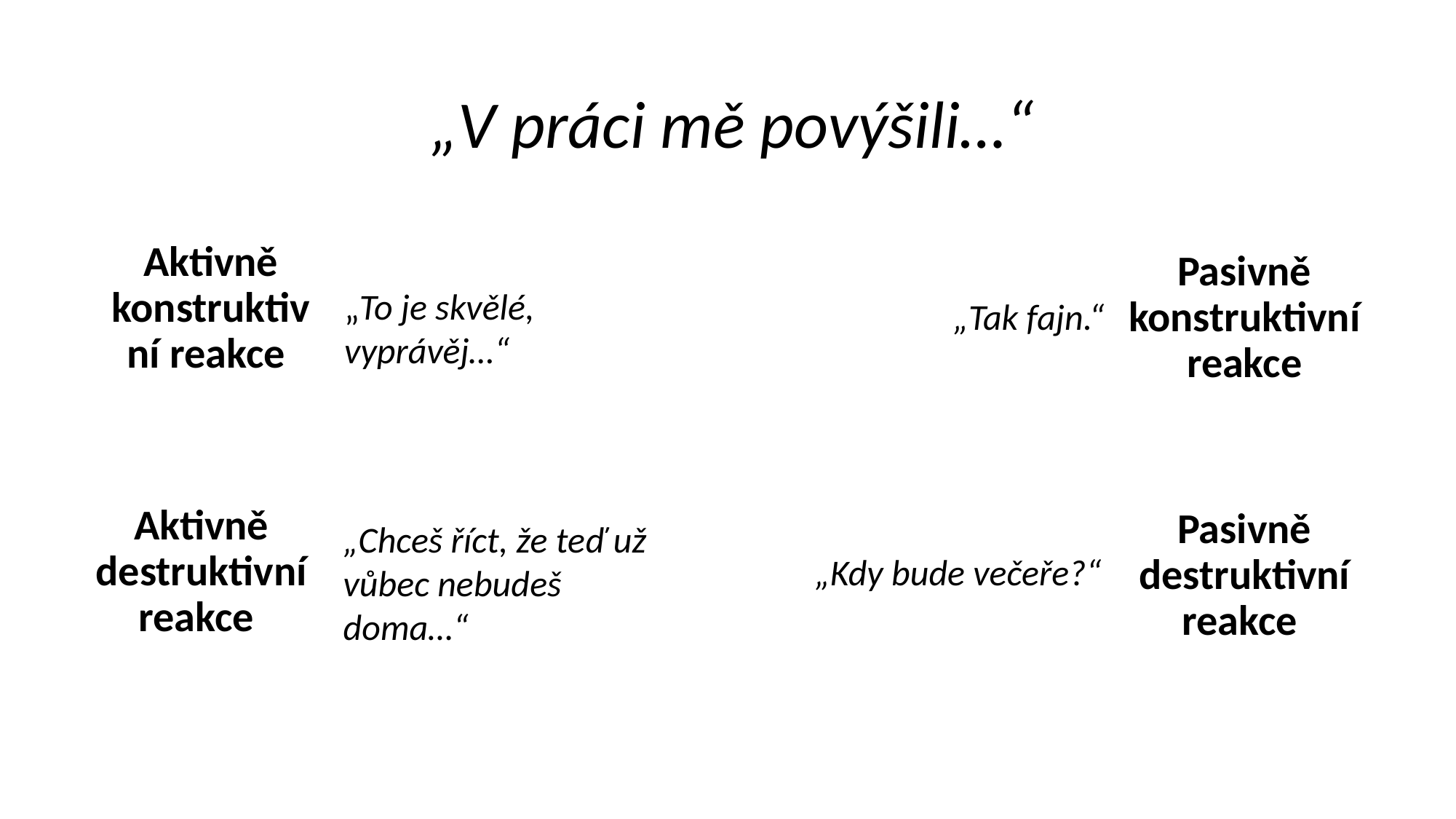

„V práci mě povýšili…“
Aktivně konstruktivní reakce
Pasivně konstruktivní reakce
„To je skvělé,
vyprávěj…“
„Tak fajn.“
Aktivně destruktivní reakce
Pasivně destruktivní reakce
„Chceš říct, že teď už vůbec nebudeš doma…“
„Kdy bude večeře?“